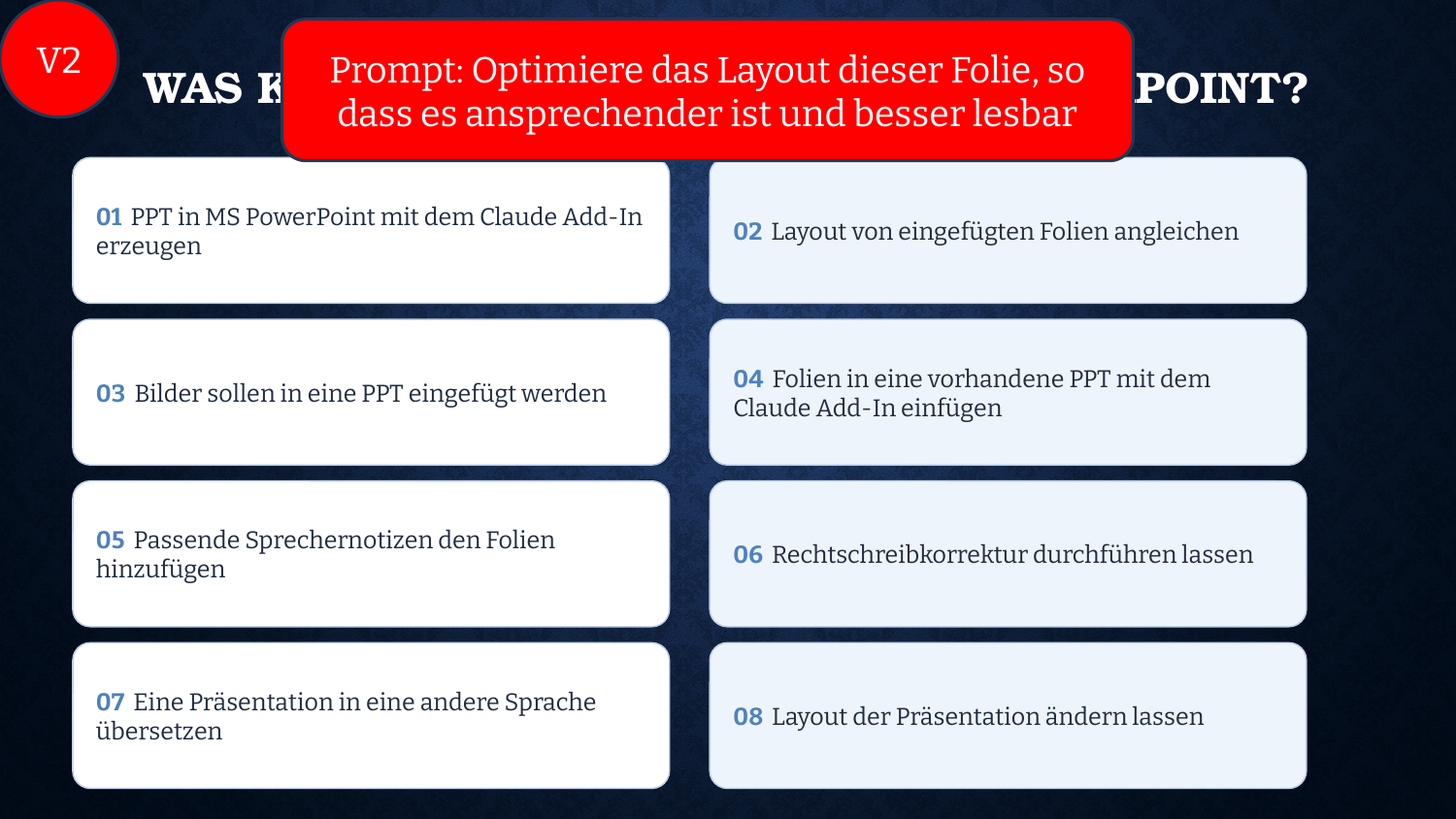

V2
Prompt: Optimiere das Layout dieser Folie, so dass es ansprechender ist und besser lesbar
# Was kann das Claude Add-In in PowerPoint?
01  PPT in MS PowerPoint mit dem Claude Add-In erzeugen
02  Layout von eingefügten Folien angleichen
03  Bilder sollen in eine PPT eingefügt werden
04  Folien in eine vorhandene PPT mit dem Claude Add-In einfügen
05  Passende Sprechernotizen den Folien hinzufügen
06  Rechtschreibkorrektur durchführen lassen
07  Eine Präsentation in eine andere Sprache übersetzen
08  Layout der Präsentation ändern lassen